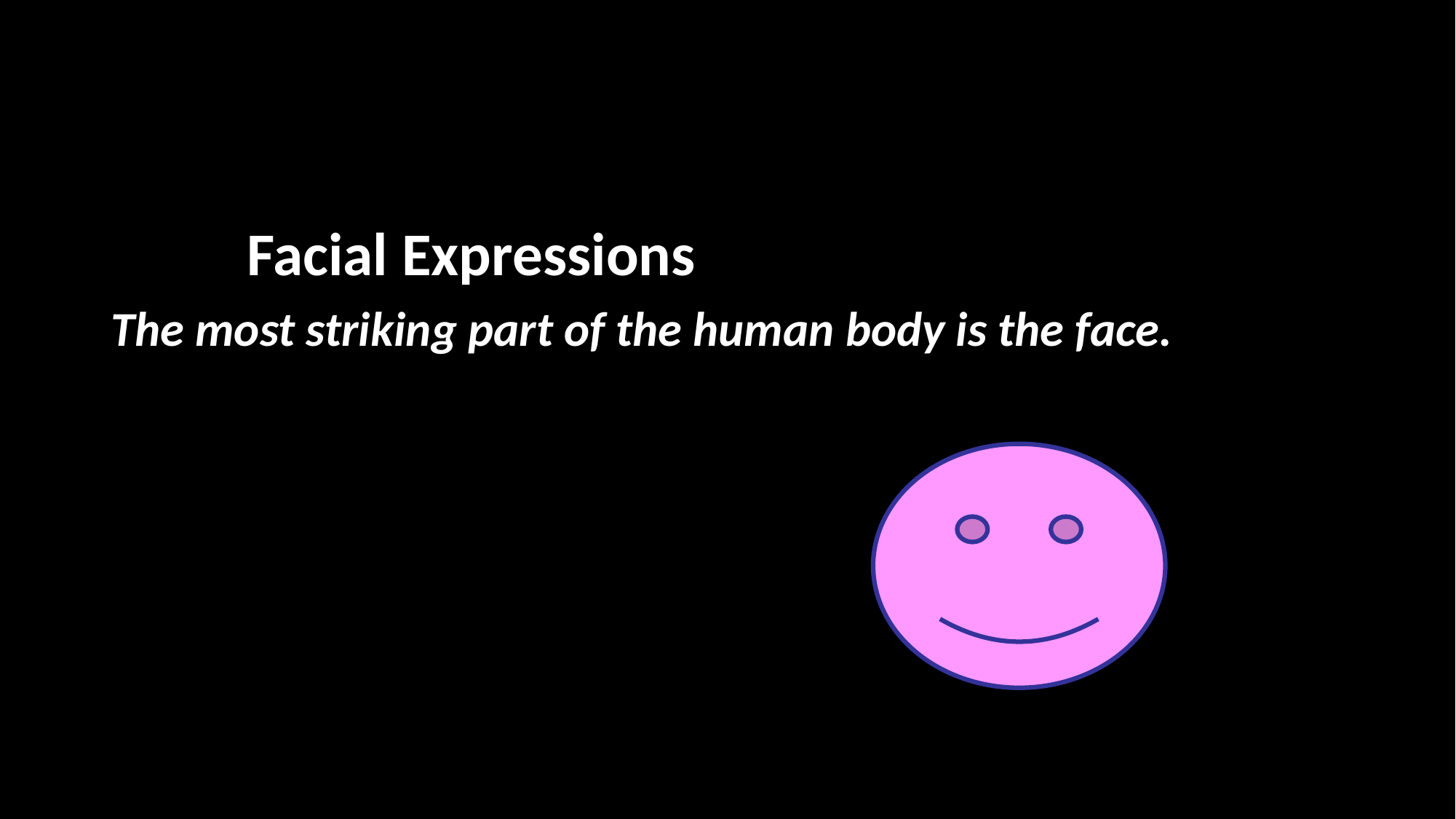

Facial Expressions
The most striking part of the human body is the face.